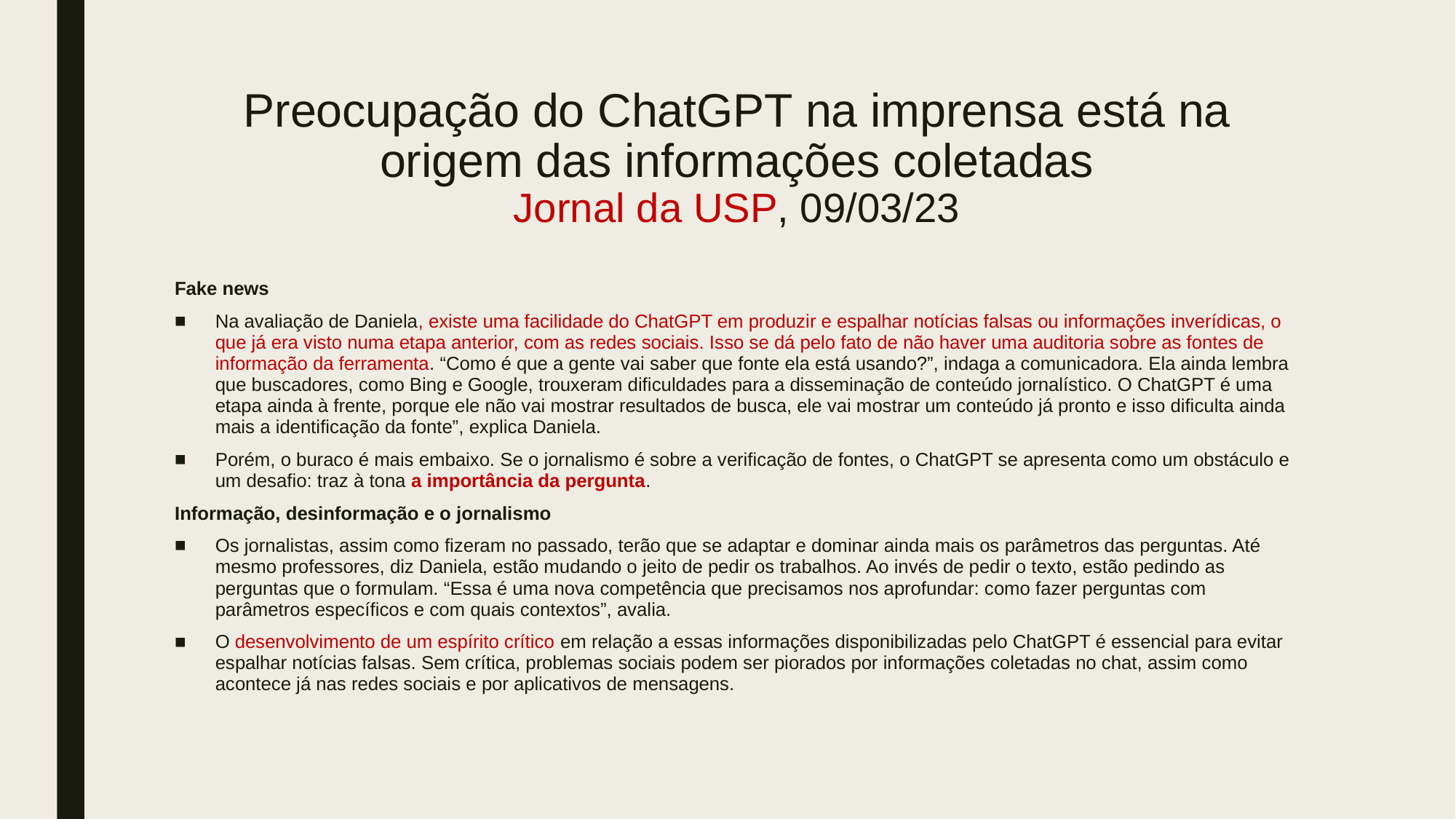

# Preocupação do ChatGPT na imprensa está na origem das informações coletadas Jornal da USP, 09/03/23
Fake news
Na avaliação de Daniela, existe uma facilidade do ChatGPT em produzir e espalhar notícias falsas ou informações inverídicas, o que já era visto numa etapa anterior, com as redes sociais. Isso se dá pelo fato de não haver uma auditoria sobre as fontes de informação da ferramenta. “Como é que a gente vai saber que fonte ela está usando?”, indaga a comunicadora. Ela ainda lembra que buscadores, como Bing e Google, trouxeram dificuldades para a disseminação de conteúdo jornalístico. O ChatGPT é uma etapa ainda à frente, porque ele não vai mostrar resultados de busca, ele vai mostrar um conteúdo já pronto e isso dificulta ainda mais a identificação da fonte”, explica Daniela.
Porém, o buraco é mais embaixo. Se o jornalismo é sobre a verificação de fontes, o ChatGPT se apresenta como um obstáculo e um desafio: traz à tona a importância da pergunta.
Informação, desinformação e o jornalismo
Os jornalistas, assim como fizeram no passado, terão que se adaptar e dominar ainda mais os parâmetros das perguntas. Até mesmo professores, diz Daniela, estão mudando o jeito de pedir os trabalhos. Ao invés de pedir o texto, estão pedindo as perguntas que o formulam. “Essa é uma nova competência que precisamos nos aprofundar: como fazer perguntas com parâmetros específicos e com quais contextos”, avalia.
O desenvolvimento de um espírito crítico em relação a essas informações disponibilizadas pelo ChatGPT é essencial para evitar espalhar notícias falsas. Sem crítica, problemas sociais podem ser piorados por informações coletadas no chat, assim como acontece já nas redes sociais e por aplicativos de mensagens.